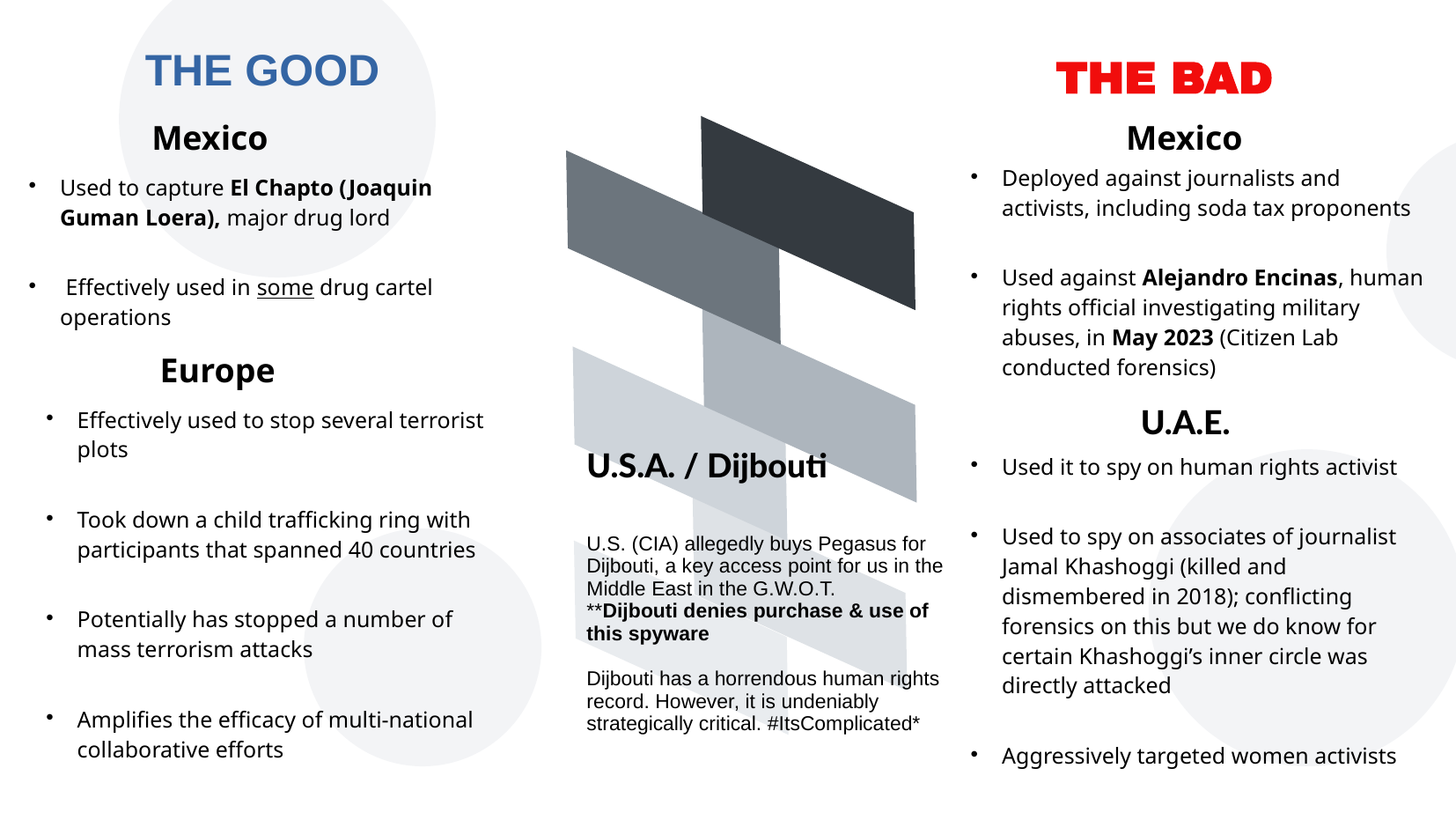

THE BAD
THE GOOD
Mexico
Mexico
Deployed against journalists and activists, including soda tax proponents
Used against Alejandro Encinas, human rights official investigating military abuses, in May 2023 (Citizen Lab conducted forensics)
Used to capture El Chapto (Joaquin Guman Loera), major drug lord
 Effectively used in some drug cartel operations

Europe
U.A.E.
Effectively used to stop several terrorist plots
Took down a child trafficking ring with participants that spanned 40 countries
Potentially has stopped a number of mass terrorism attacks
Amplifies the efficacy of multi-national collaborative efforts

U.S.A. / Dijbouti

U.S. (CIA) allegedly buys Pegasus for Dijbouti, a key access point for us in the Middle East in the G.W.O.T.
**Dijbouti denies purchase & use of this spyware
Dijbouti has a horrendous human rights record. However, it is undeniably strategically critical. #ItsComplicated*
Used it to spy on human rights activist
Used to spy on associates of journalist Jamal Khashoggi (killed and dismembered in 2018); conflicting forensics on this but we do know for certain Khashoggi’s inner circle was directly attacked
Aggressively targeted women activists